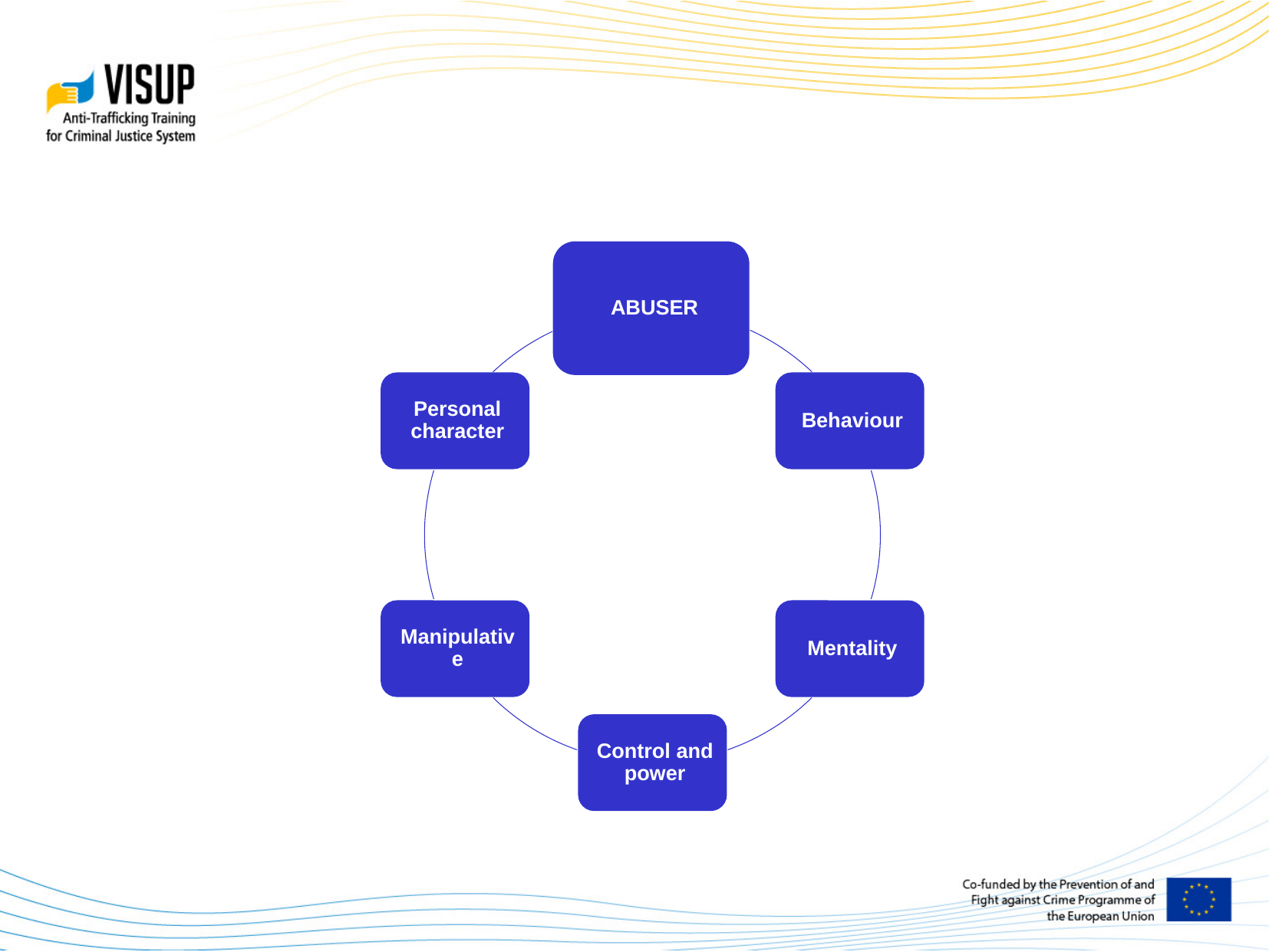

ABUSER
Behaviour
Mentality
Control and power
Manipulative
Personal character